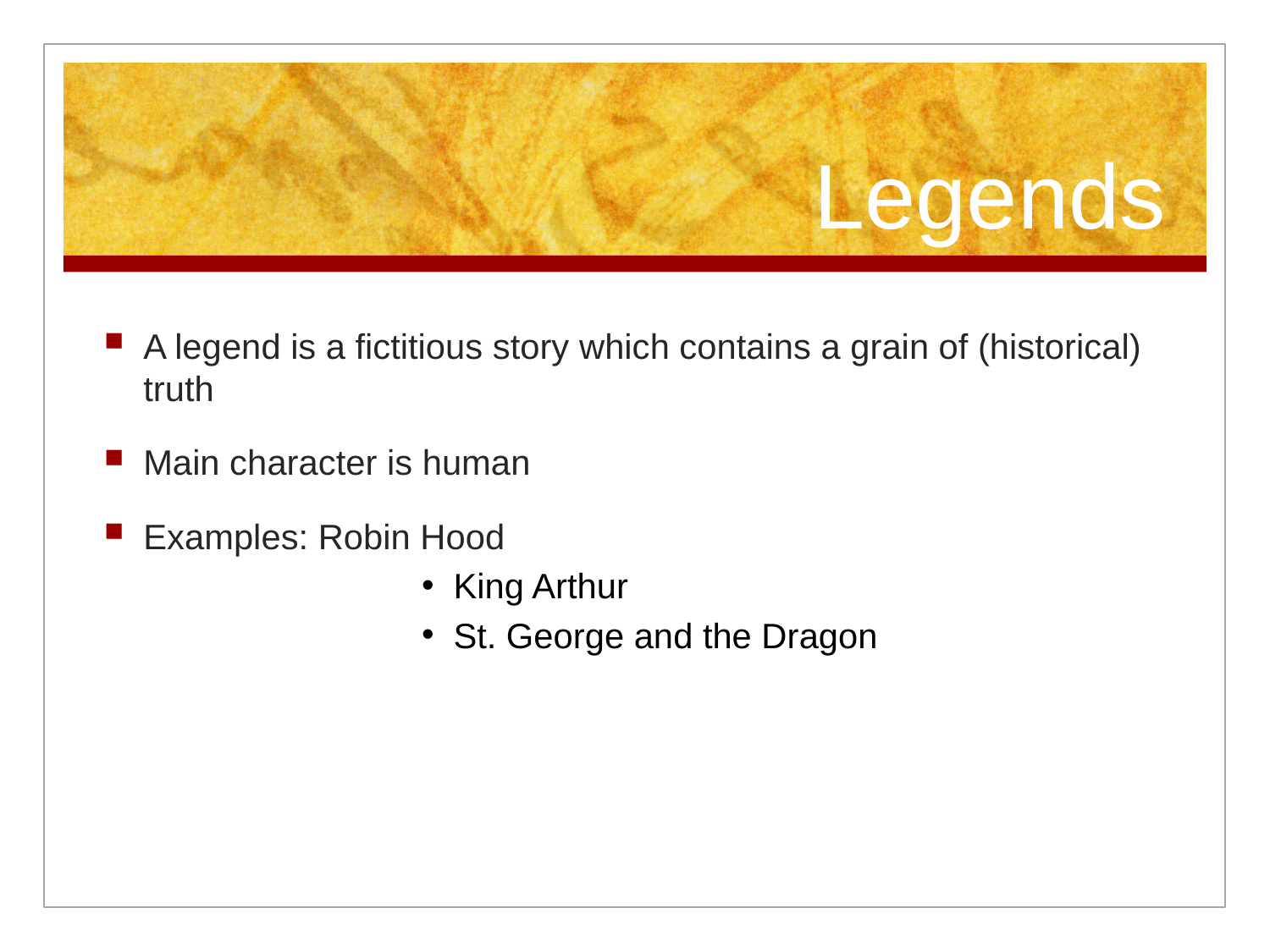

# Legends
A legend is a fictitious story which contains a grain of (historical) truth
Main character is human
Examples: Robin Hood
King Arthur
St. George and the Dragon